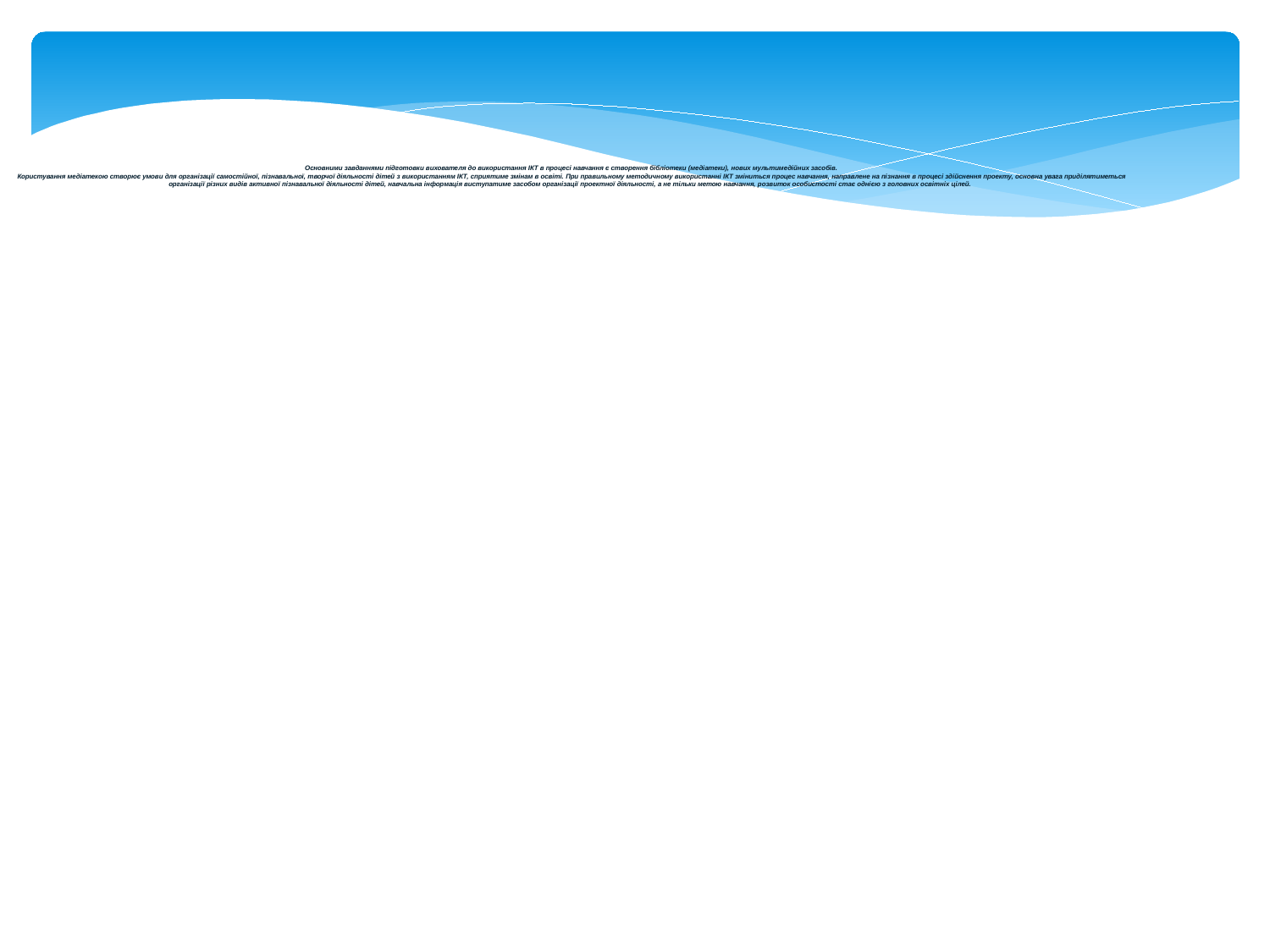

Основними завданнями підготовки вихователя до використання ІКТ в процесі навчання є створення бібліотеки (медіатеки), нових мультимедійних засобів.
 Користування медіатекою створює умови для організації самостійної, пізнавальної, творчої діяльності дітей з використанням ІКТ, сприятиме змінам в освіті. При правильному методичному використанні ІКТ зміниться процес навчання, направлене на пізнання в процесі здійснення проекту, основна увага приділятиметься організації різних видів активної пізнавальної діяльності дітей, навчальна інформація виступатиме засобом організації проектної діяльності, а не тільки метою навчання, розвиток особистості стає однією з головних освітніх цілей.
.